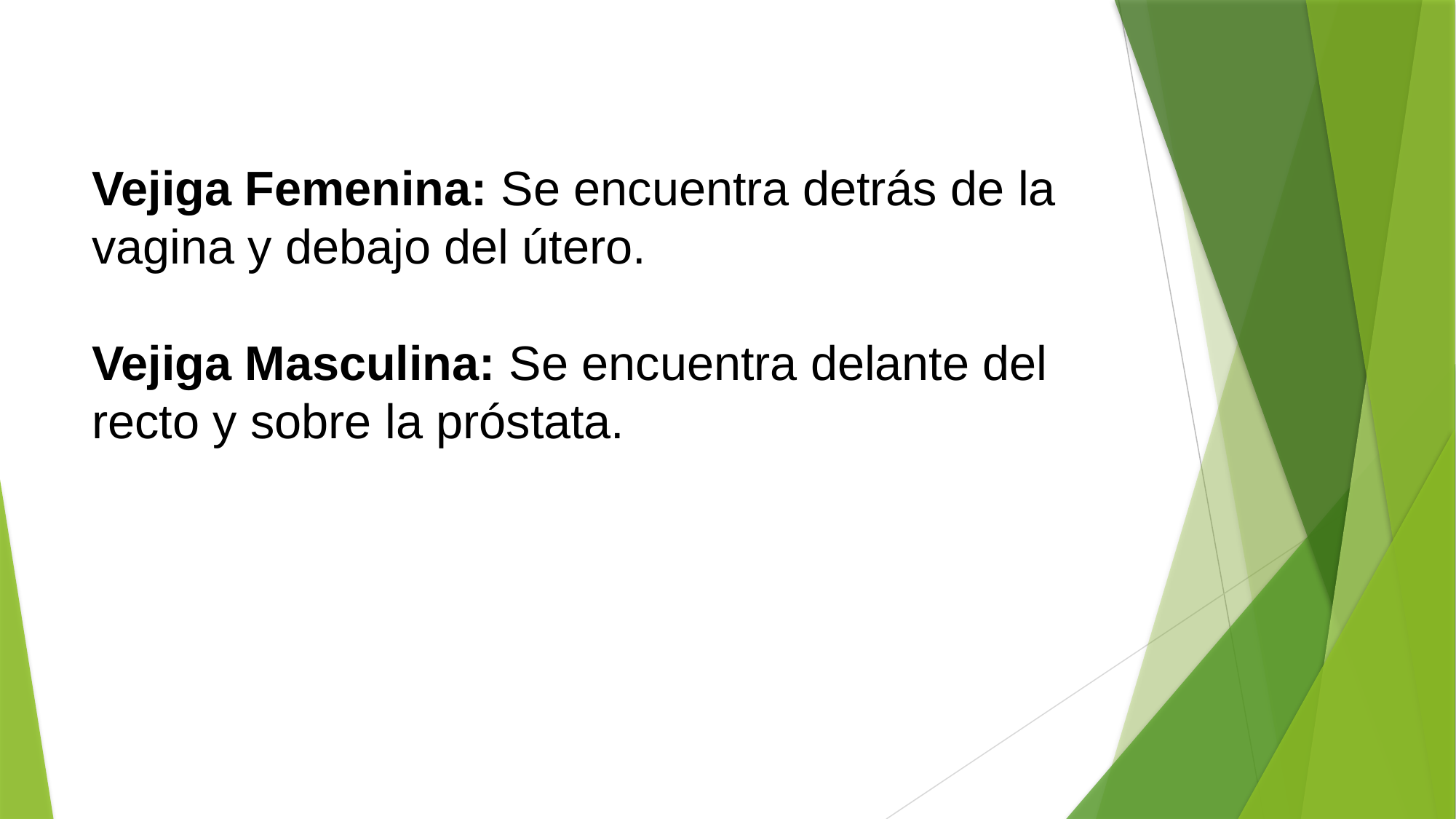

# Vejiga Femenina: Se encuentra detrás de la vagina y debajo del útero. Vejiga Masculina: Se encuentra delante del recto y sobre la próstata.